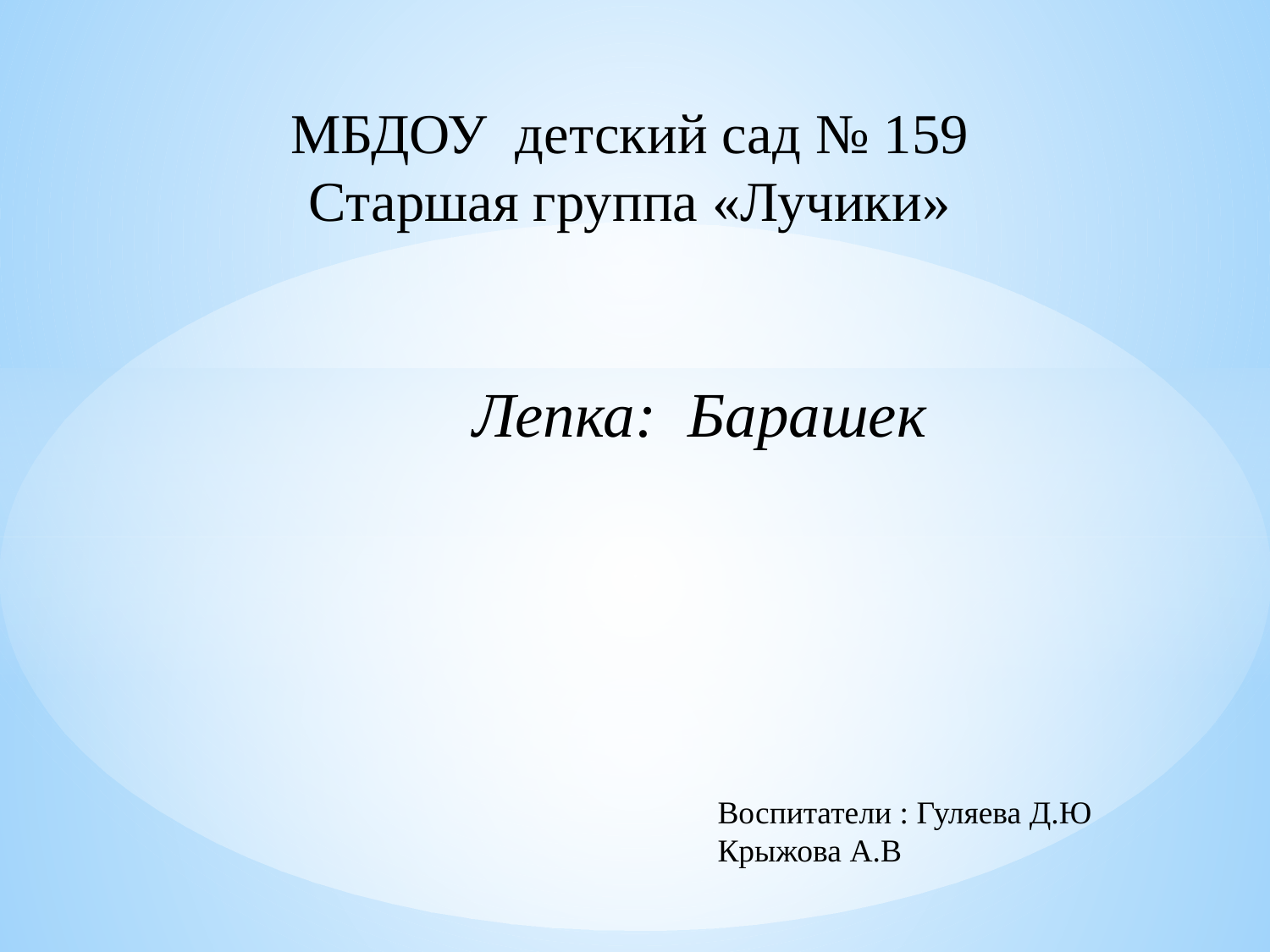

МБДОУ  детский сад № 159
Старшая группа «Лучики»
Лепка:  Барашек
Воспитатели : Гуляева Д.Ю
Крыжова А.В